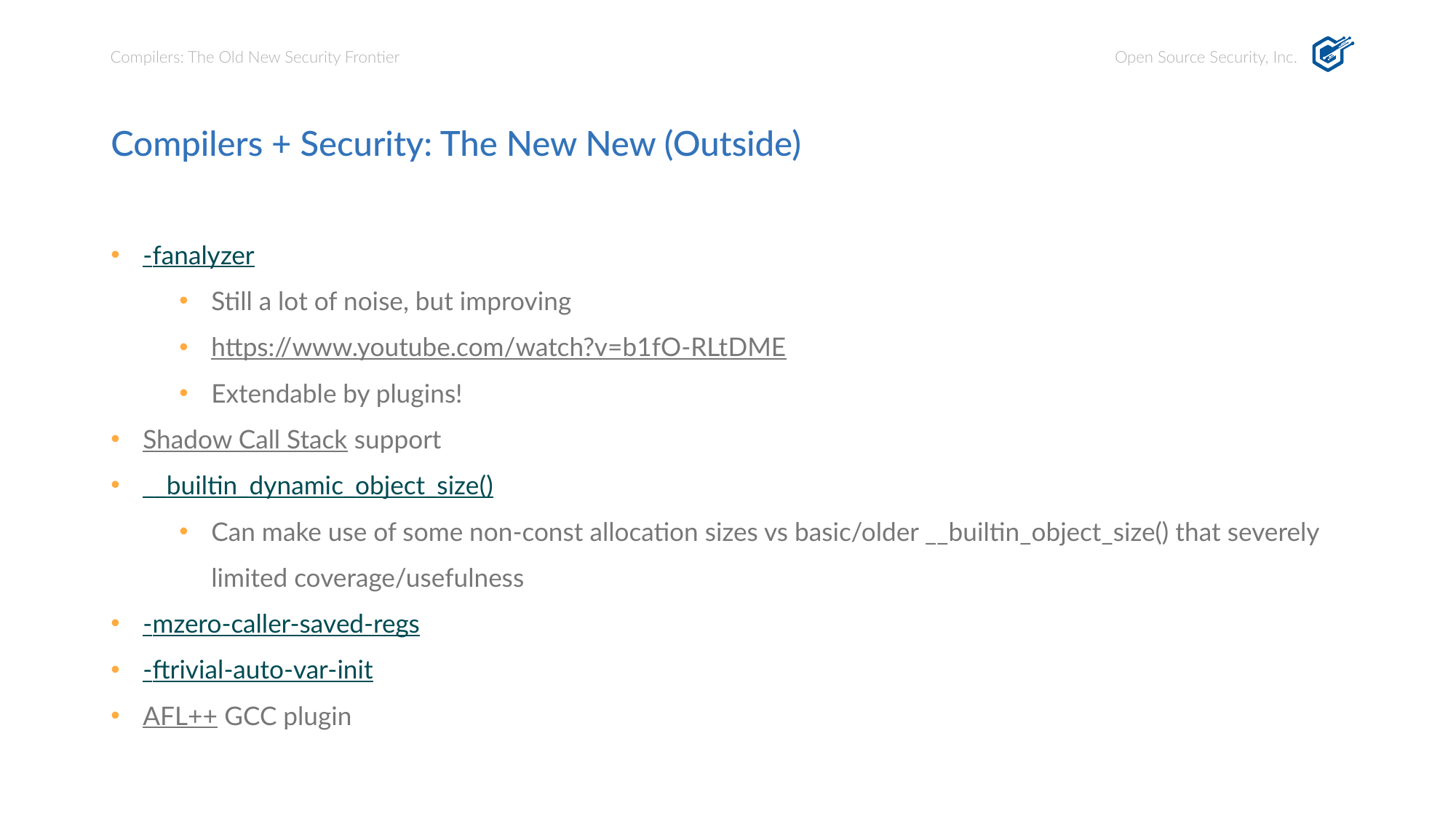

# Compilers + Security: The New New (Outside)
-fanalyzer
Still a lot of noise, but improving
https://www.youtube.com/watch?v=b1fO-RLtDME
Extendable by plugins!
Shadow Call Stack support
__builtin_dynamic_object_size()
Can make use of some non-const allocation sizes vs basic/older __builtin_object_size() that severely limited coverage/usefulness
-mzero-caller-saved-regs
-ftrivial-auto-var-init
AFL++ GCC plugin